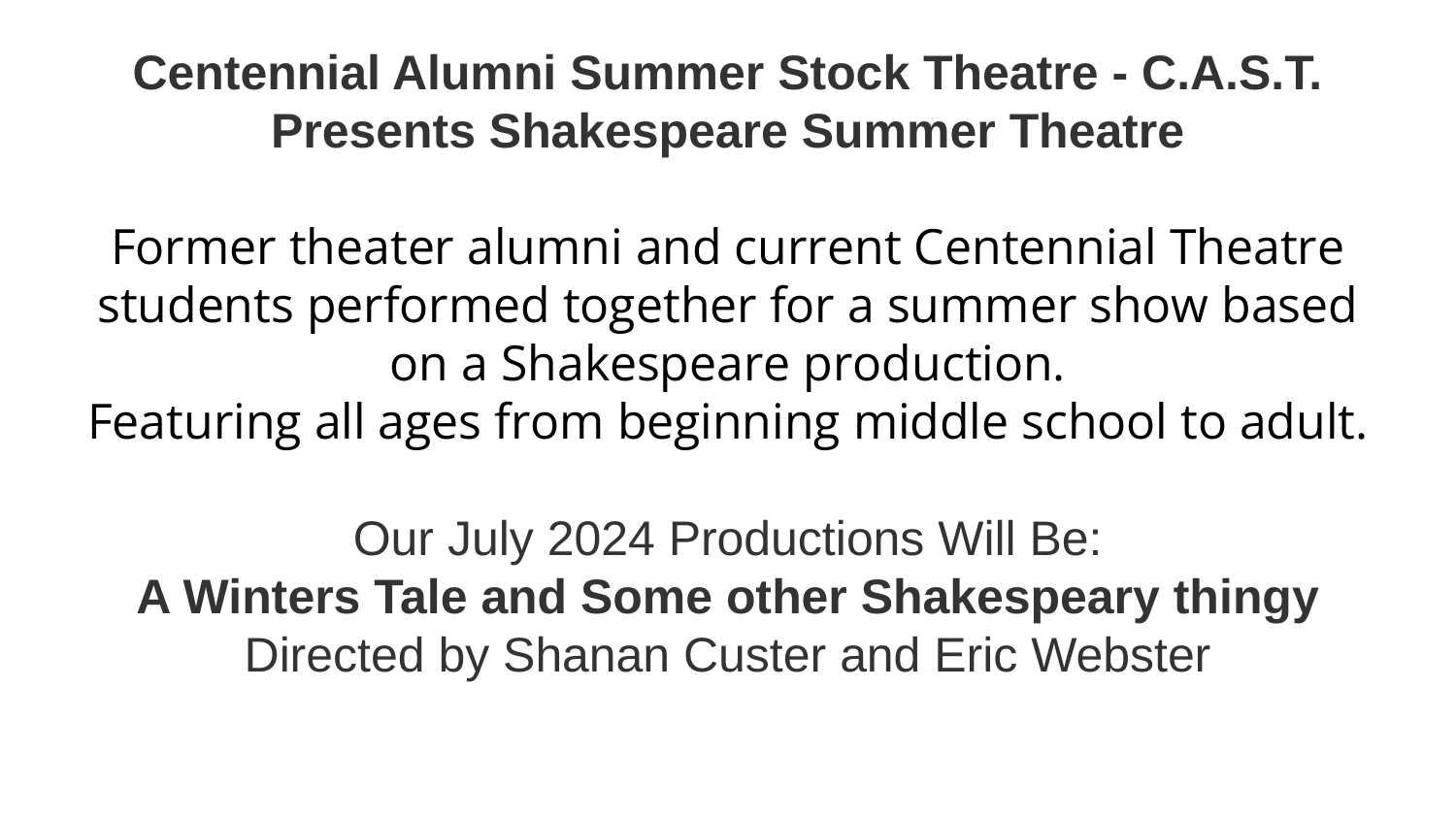

# Centennial Alumni Summer Stock Theatre - C.A.S.T. Presents Shakespeare Summer Theatre Former theater alumni and current Centennial Theatre students performed together for a summer show based on a Shakespeare production. Featuring all ages from beginning middle school to adult. Our July 2024 Productions Will Be: A Winters Tale and Some other Shakespeary thingy Directed by Shanan Custer and Eric Webster